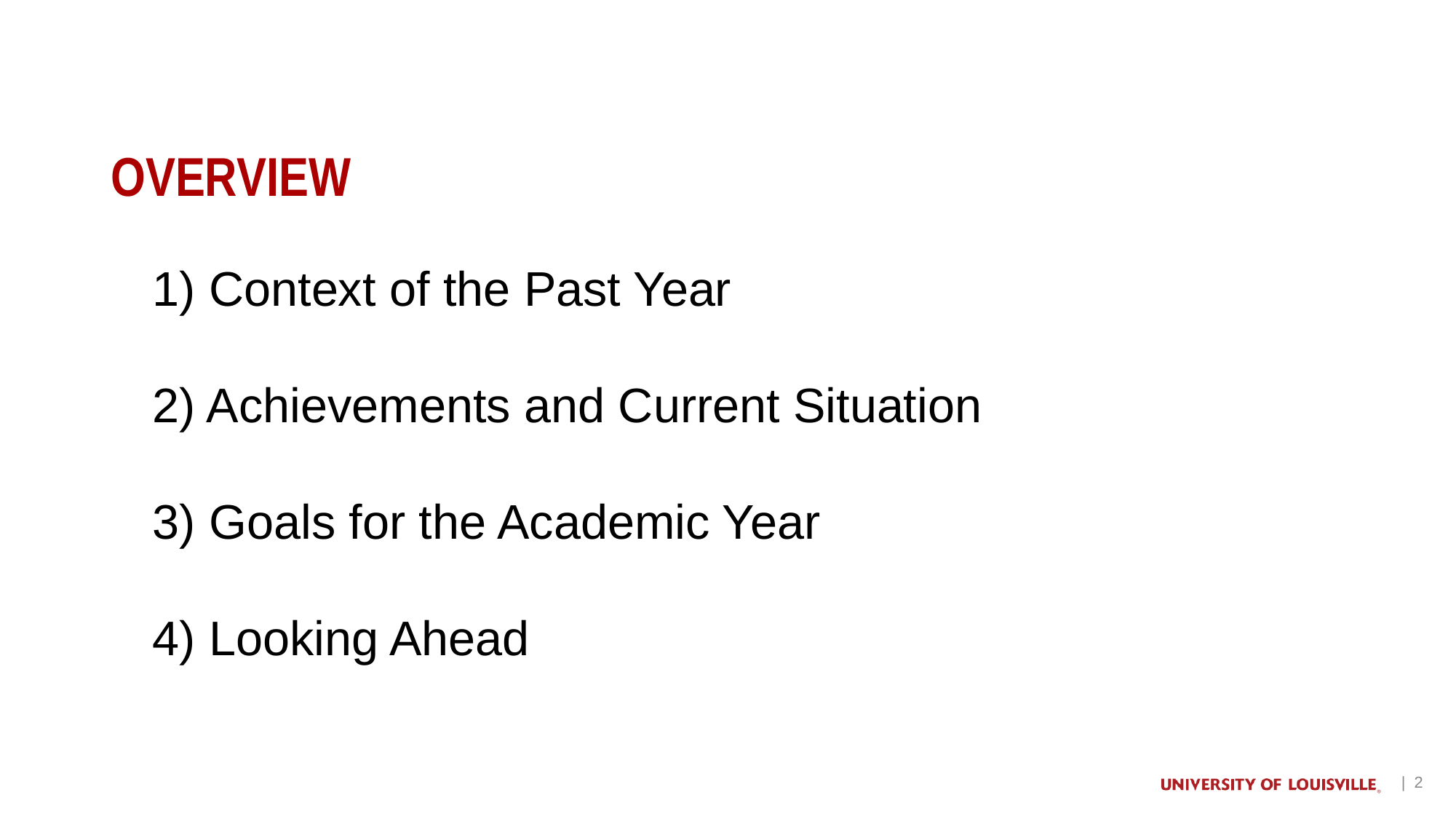

# OVERVIEW

1) Context of the Past Year

2) Achievements and Current Situation

3) Goals for the Academic Year

4) Looking Ahead

|  2